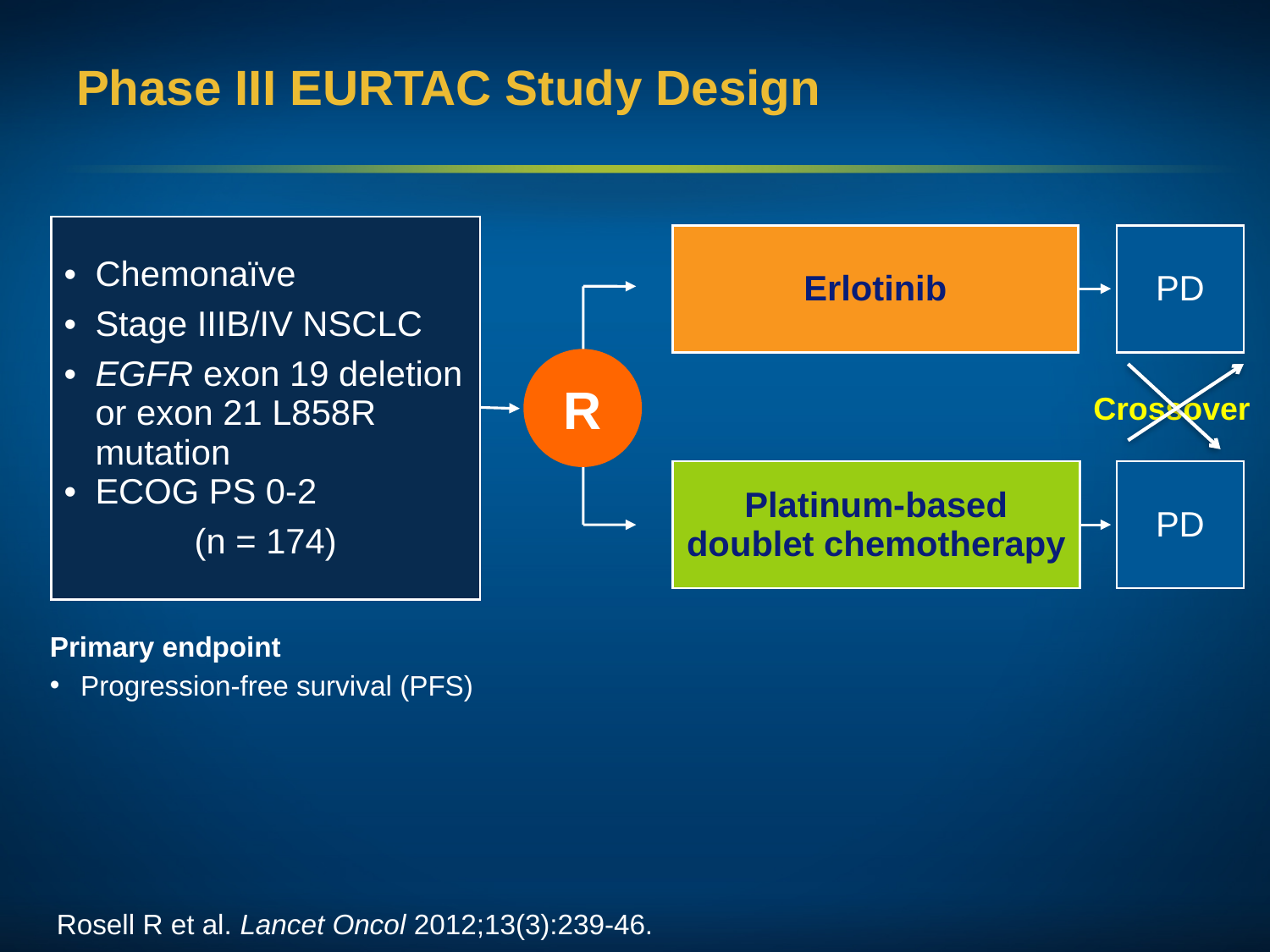

# Phase III EURTAC Study Design
| Chemonaїve Stage IIIB/IV NSCLC EGFR exon 19 deletion or exon 21 L858R mutation ECOG PS 0-2 (n = 174) |
| --- |
| Erlotinib |
| --- |
| PD |
| --- |

R
Crossover

| Platinum-based doublet chemotherapy |
| --- |
| PD |
| --- |

Primary endpoint
Progression-free survival (PFS)
Rosell R et al. Lancet Oncol 2012;13(3):239-46.